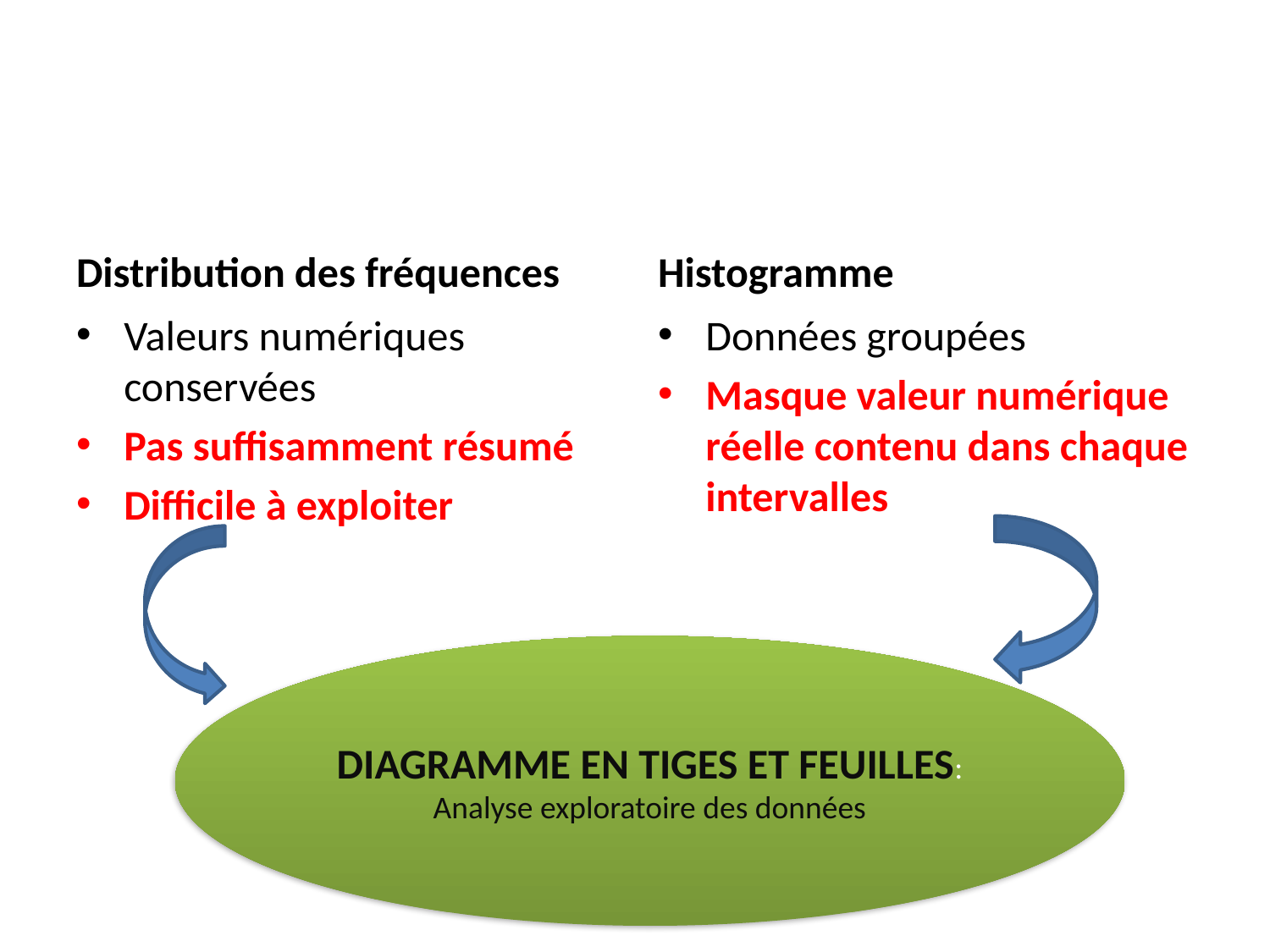

#
Distribution des fréquences
Histogramme
Valeurs numériques conservées
Pas suffisamment résumé
Difficile à exploiter
Données groupées
Masque valeur numérique réelle contenu dans chaque intervalles

DIAGRAMME EN TIGES ET FEUILLES: Analyse exploratoire des données